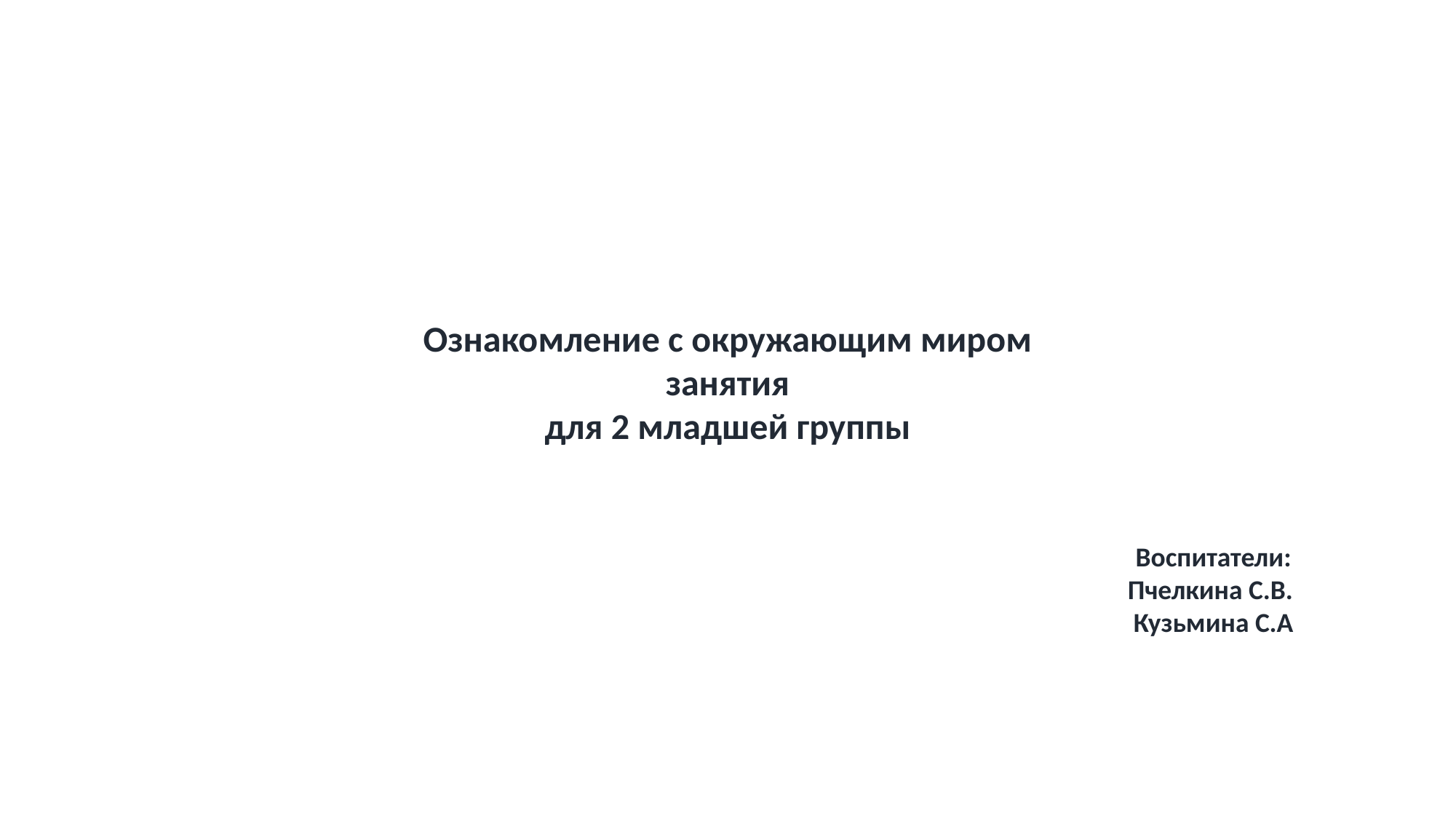

Ознакомление с окружающим миром занятия
для 2 младшей группы
Воспитатели:
Пчелкина С.В.
Кузьмина С.А